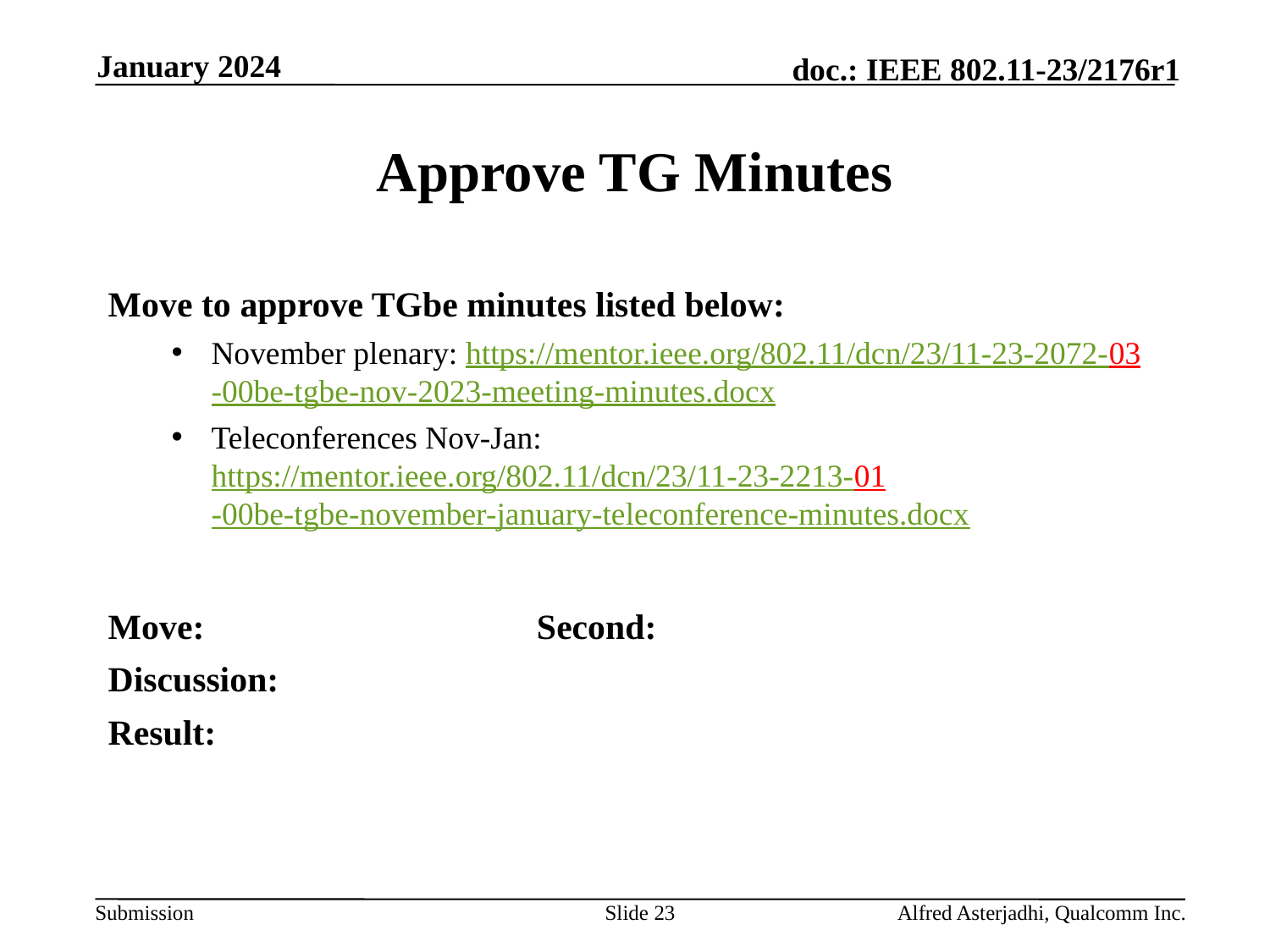

January 2024
# Approve TG Minutes
Move to approve TGbe minutes listed below:
November plenary: https://mentor.ieee.org/802.11/dcn/23/11-23-2072-03-00be-tgbe-nov-2023-meeting-minutes.docx
Teleconferences Nov-Jan: https://mentor.ieee.org/802.11/dcn/23/11-23-2213-01-00be-tgbe-november-january-teleconference-minutes.docx

Move: 			Second:
Discussion:
Result:

Slide 23
Alfred Asterjadhi, Qualcomm Inc.